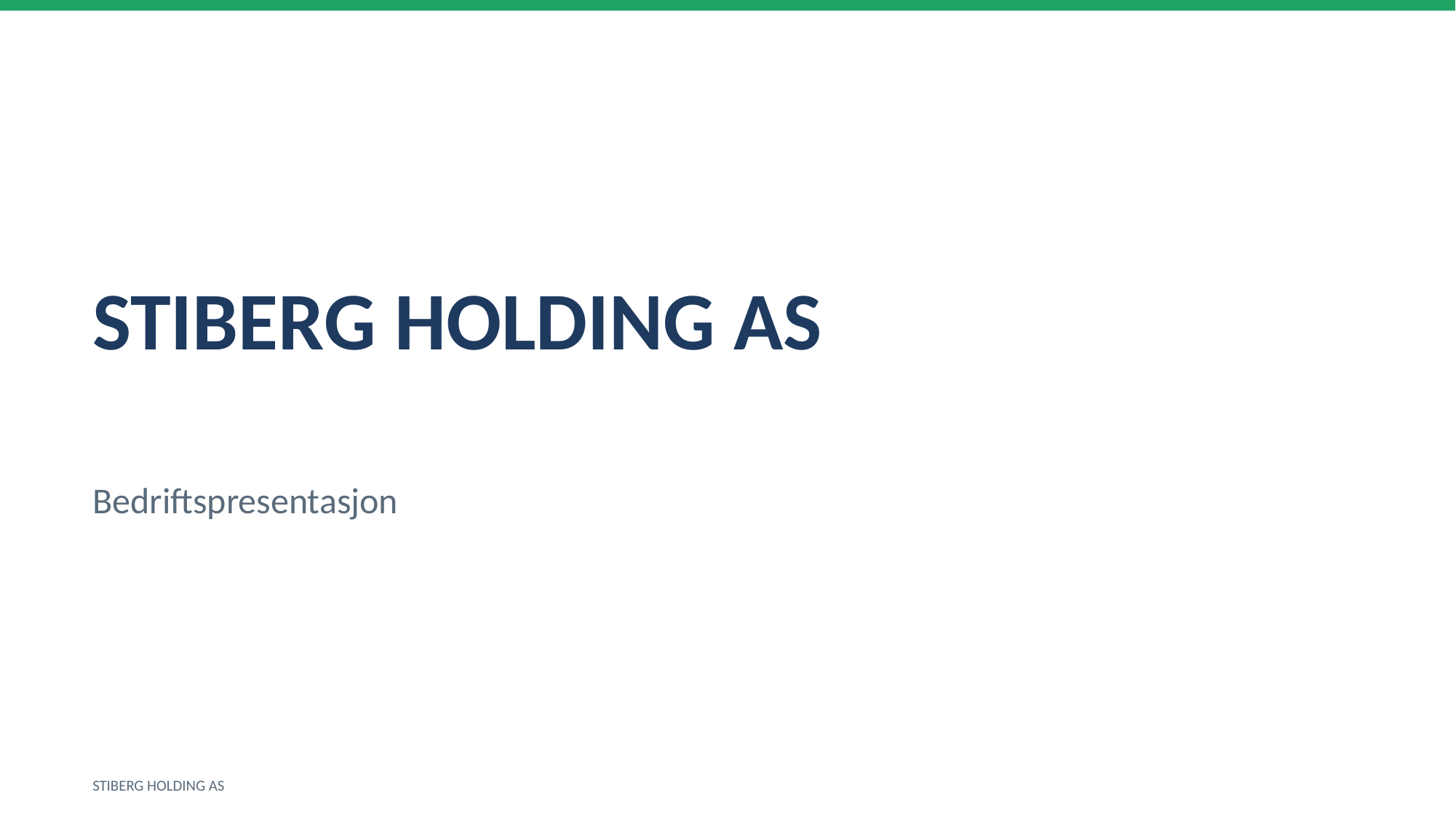

STIBERG HOLDING AS
Bedriftspresentasjon
STIBERG HOLDING AS